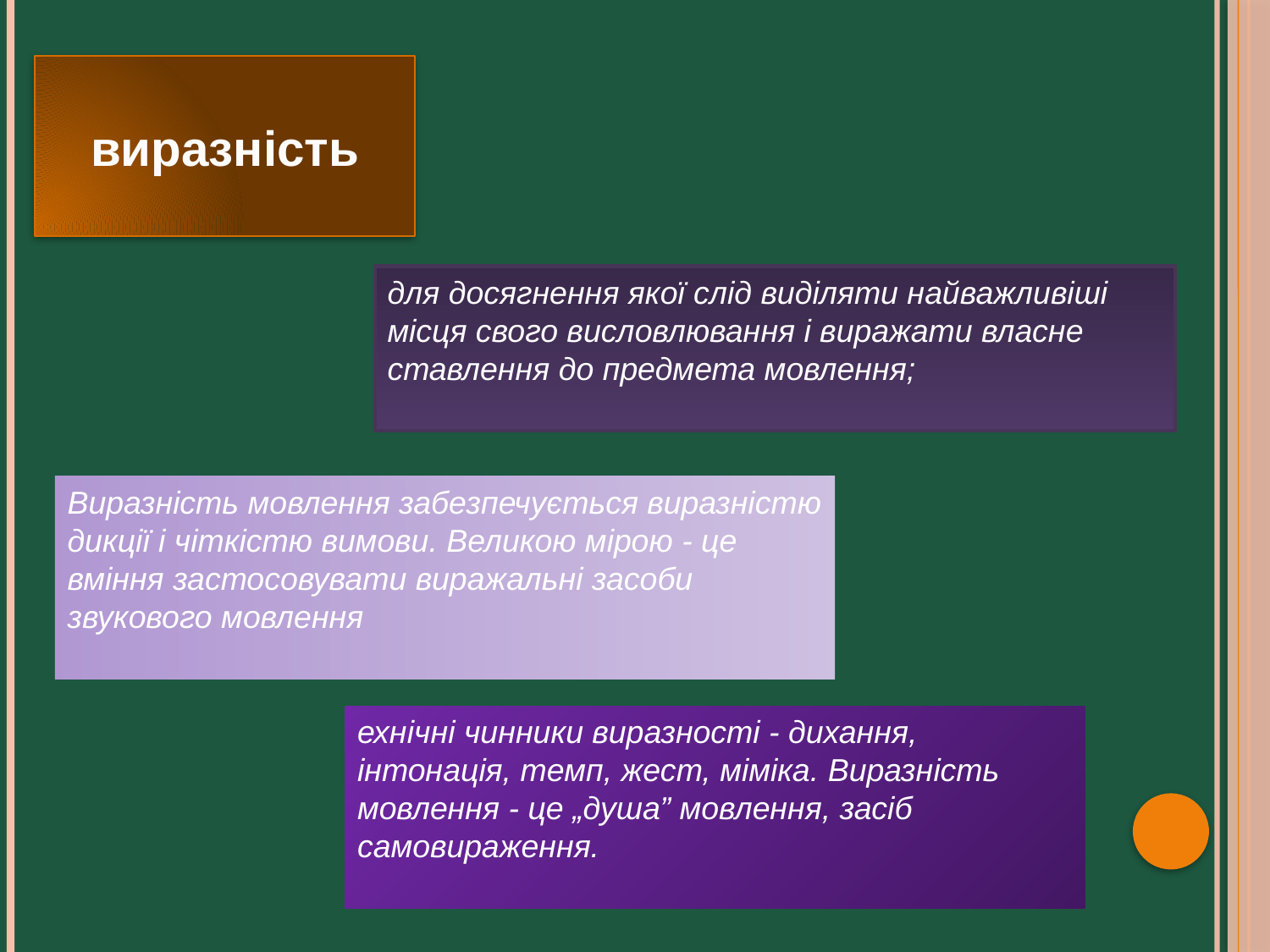

виразність
для досягнення якої слід виділяти найважливіші місця свого висловлювання і виражати власне ставлення до предмета мовлення;

Виразність мовлення забезпечується виразністю дикції і чіткістю вимови. Великою мірою - це вміння застосовувати виражальні засоби звукового мовлення

ехнічні чинники виразності - дихання, інтонація, темп, жест, міміка. Виразність мовлення - це „душа” мовлення, засіб самовираження.